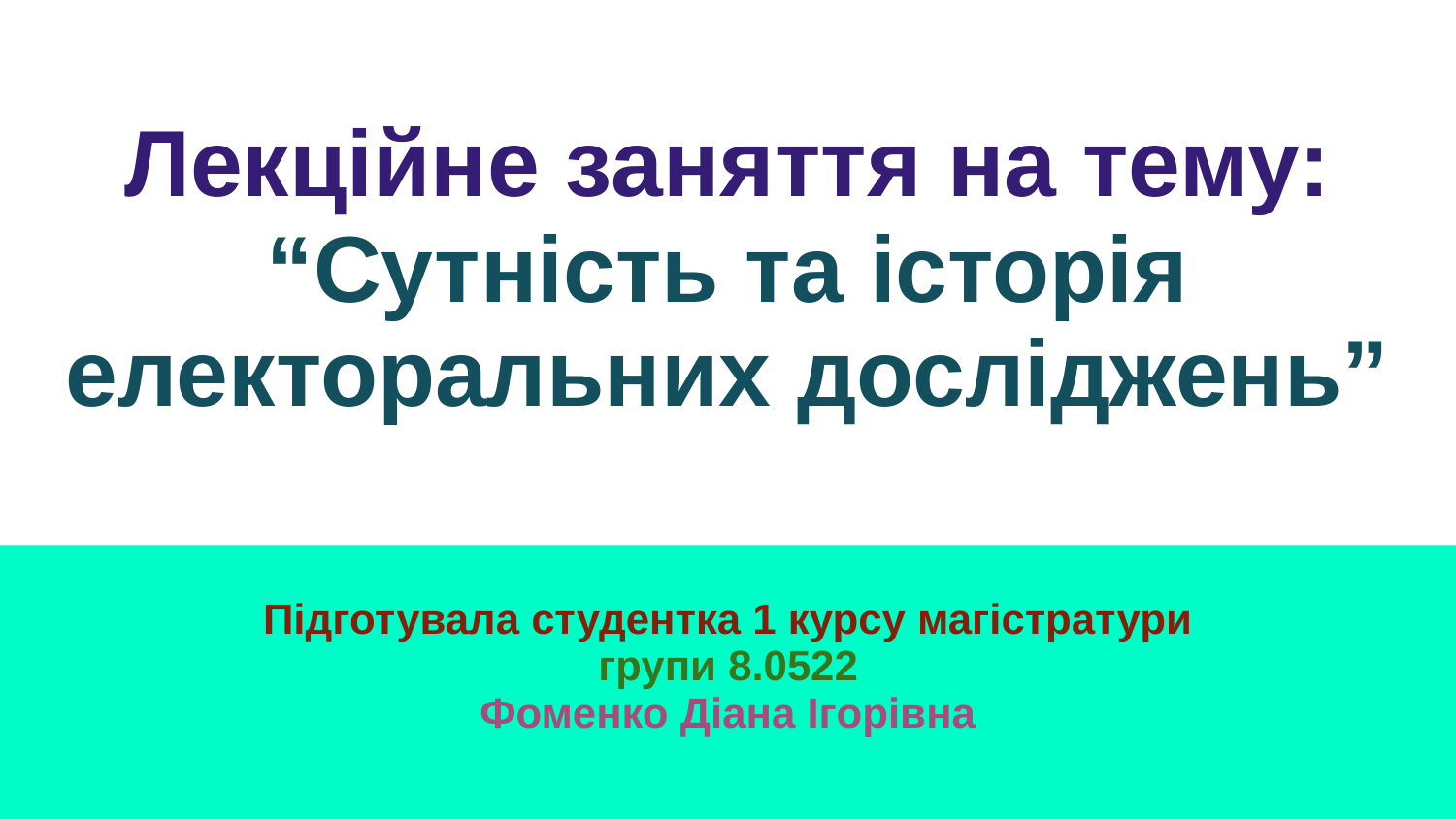

# Лекційне заняття на тему:
“Сутність та історія електоральних досліджень”
Підготувала студентка 1 курсу магістратури
групи 8.0522
Фоменко Діана Ігорівна